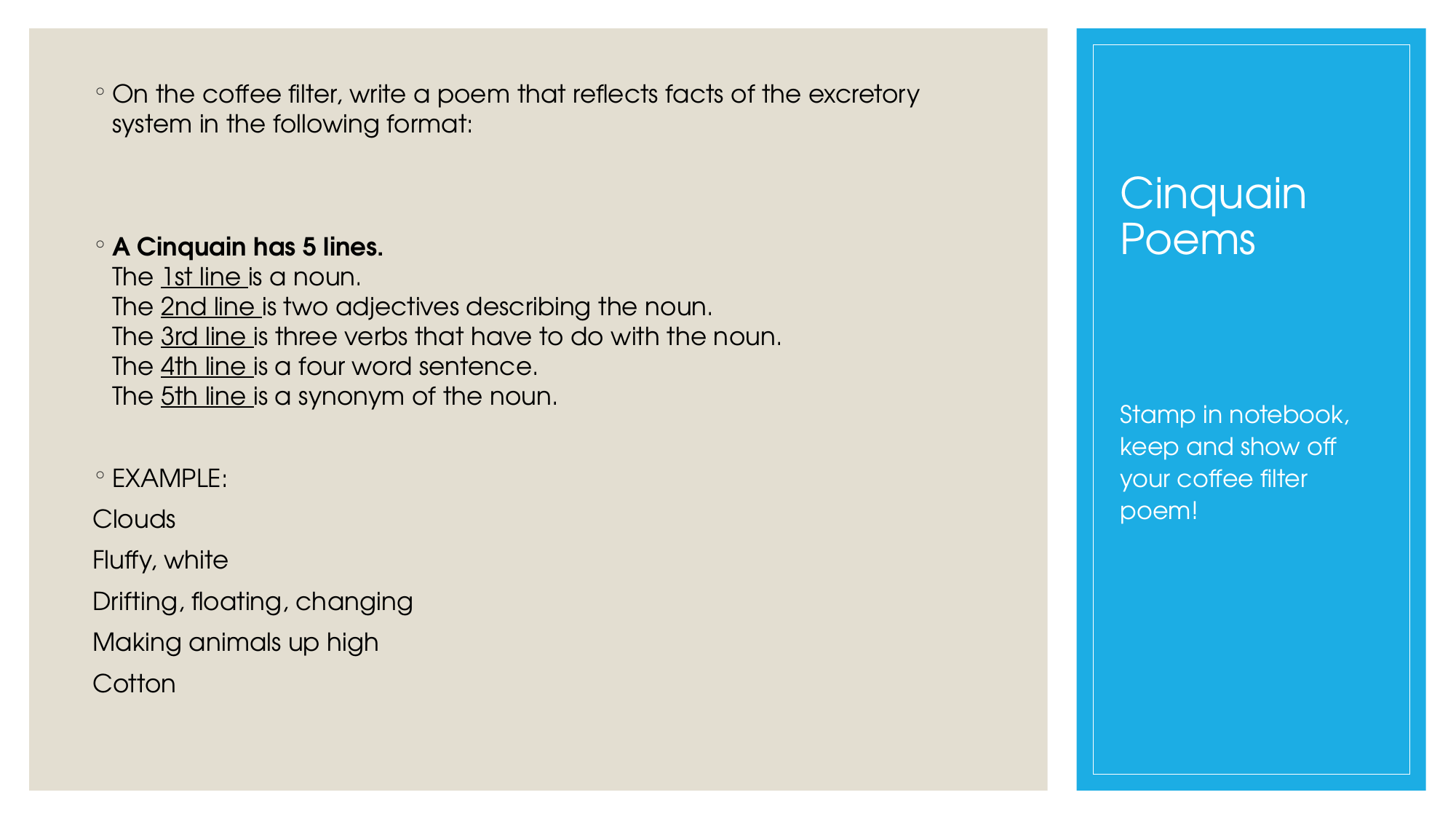

# Cinquain Poems
On the coffee filter, write a poem that reflects facts of the excretory system in the following format:

A Cinquain has 5 lines.
The 1st line is a noun.
The 2nd line is two adjectives describing the noun.
The 3rd line is three verbs that have to do with the noun.
The 4th line is a four word sentence.
The 5th line is a synonym of the noun.

EXAMPLE:
Clouds
Fluffy, white
Drifting, floating, changing
Making animals up high
Cotton

Stamp in notebook, keep and show off your coffee filter poem!